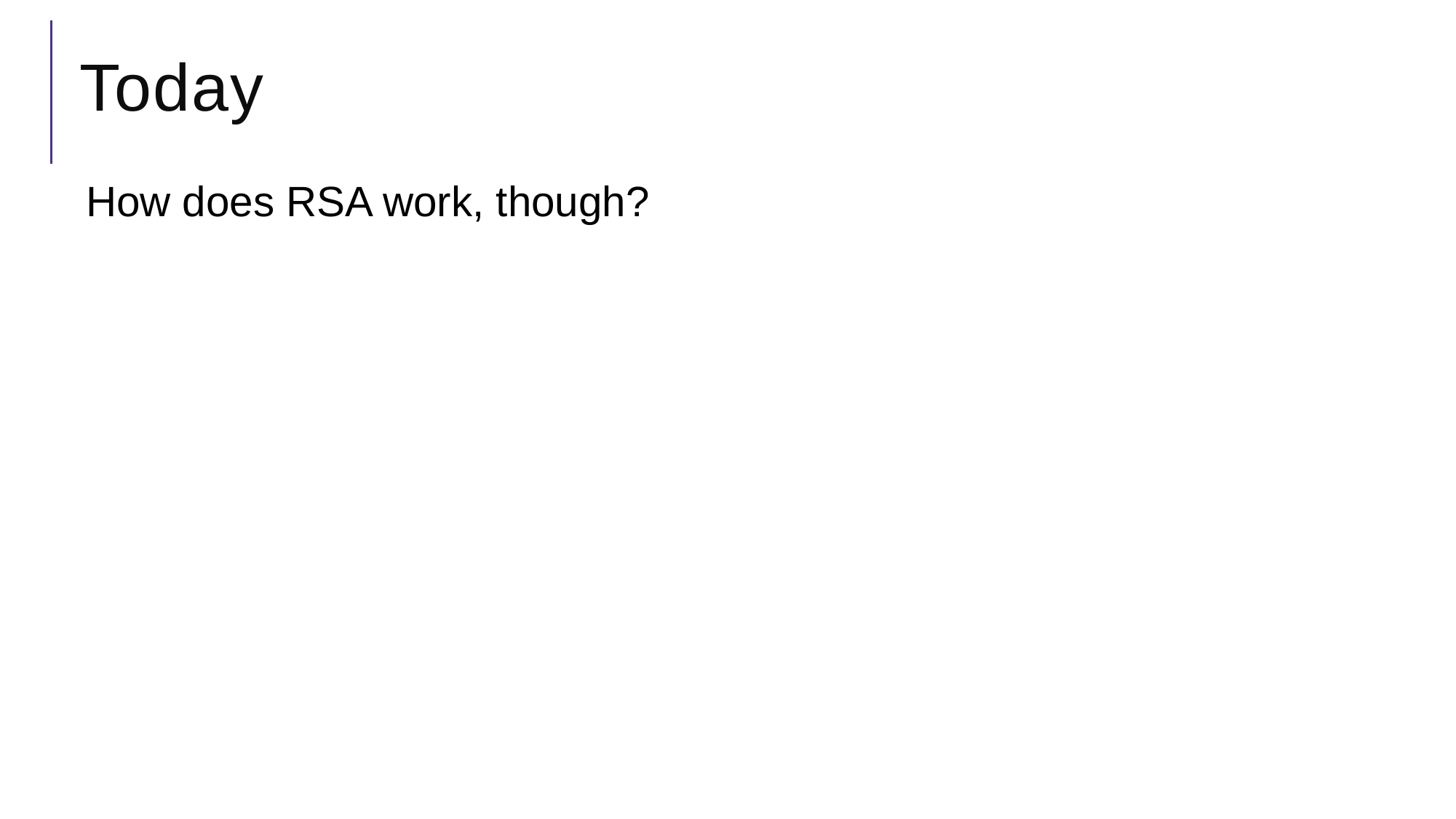

# Today
How does RSA work, though?